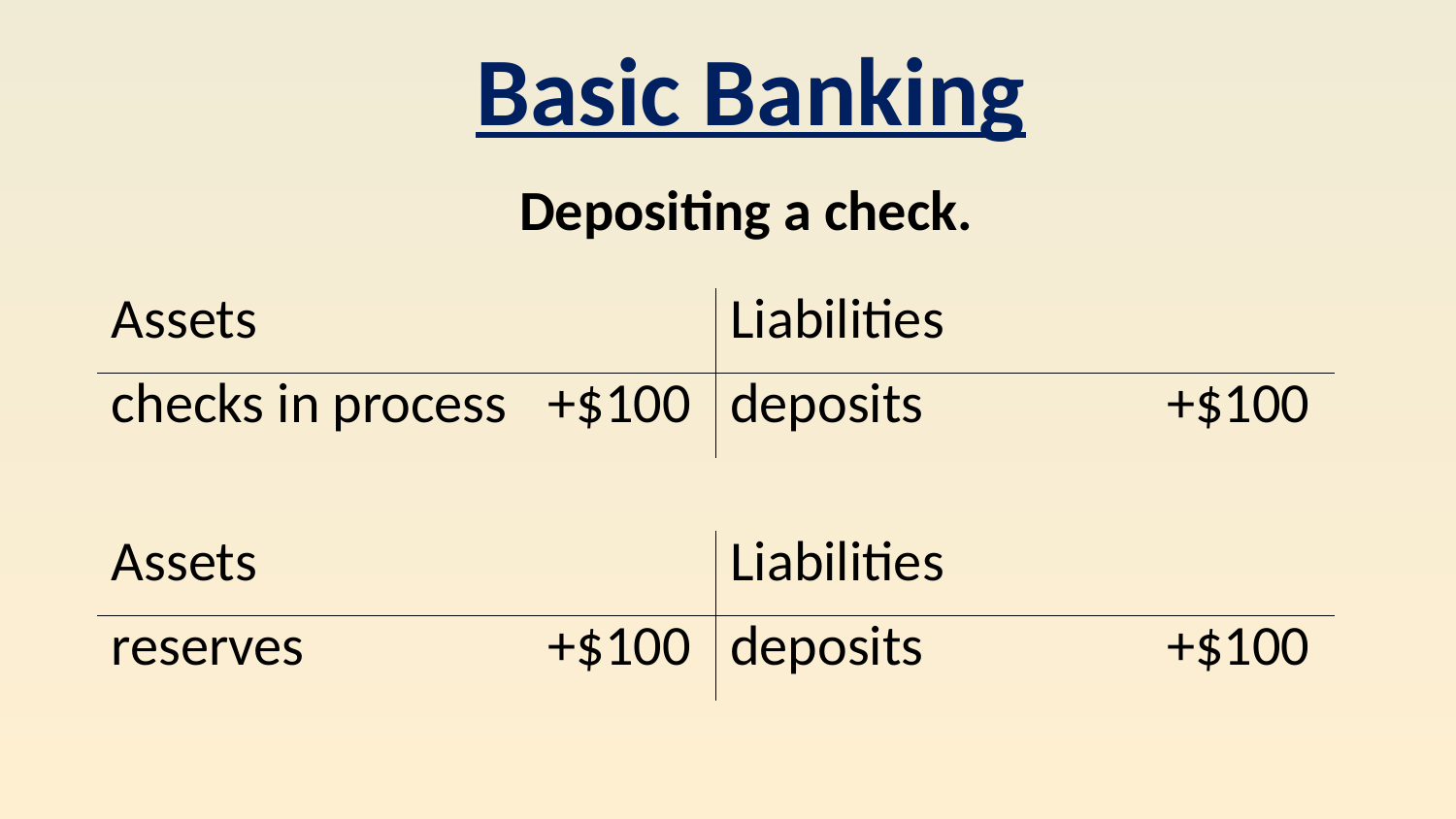

Basic Banking
Depositing a check.
| Assets | Liabilities |
| --- | --- |
| checks in process +$100 | deposits +$100 |
| Assets | Liabilities |
| --- | --- |
| reserves +$100 | deposits +$100 |